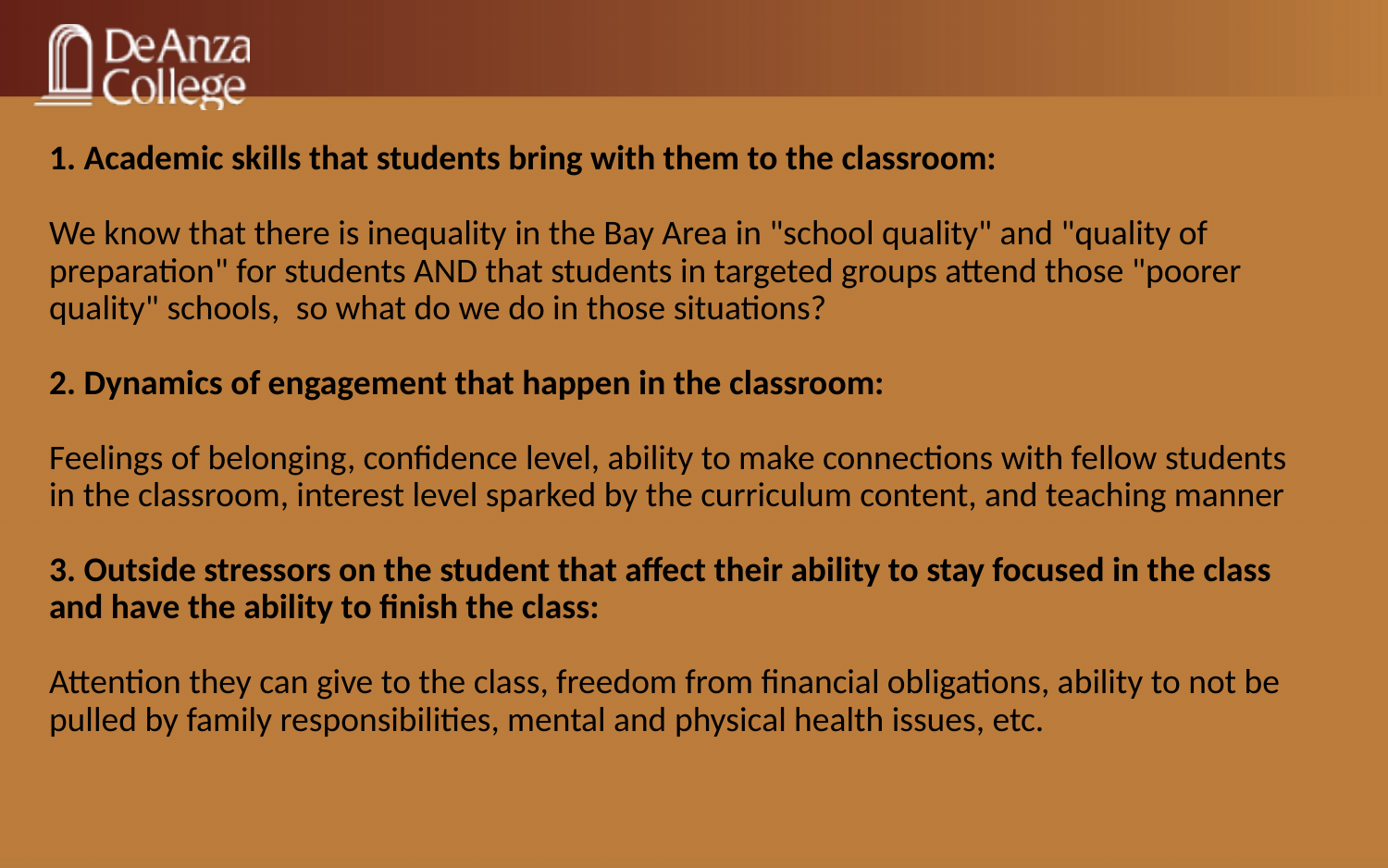

# 1. Academic skills that students bring with them to the classroom: We know that there is inequality in the Bay Area in "school quality" and "quality of preparation" for students AND that students in targeted groups attend those "poorer quality" schools,  so what do we do in those situations? 2. Dynamics of engagement that happen in the classroom: Feelings of belonging, confidence level, ability to make connections with fellow students in the classroom, interest level sparked by the curriculum content, and teaching manner 3. Outside stressors on the student that affect their ability to stay focused in the class and have the ability to finish the class: Attention they can give to the class, freedom from financial obligations, ability to not be pulled by family responsibilities, mental and physical health issues, etc.